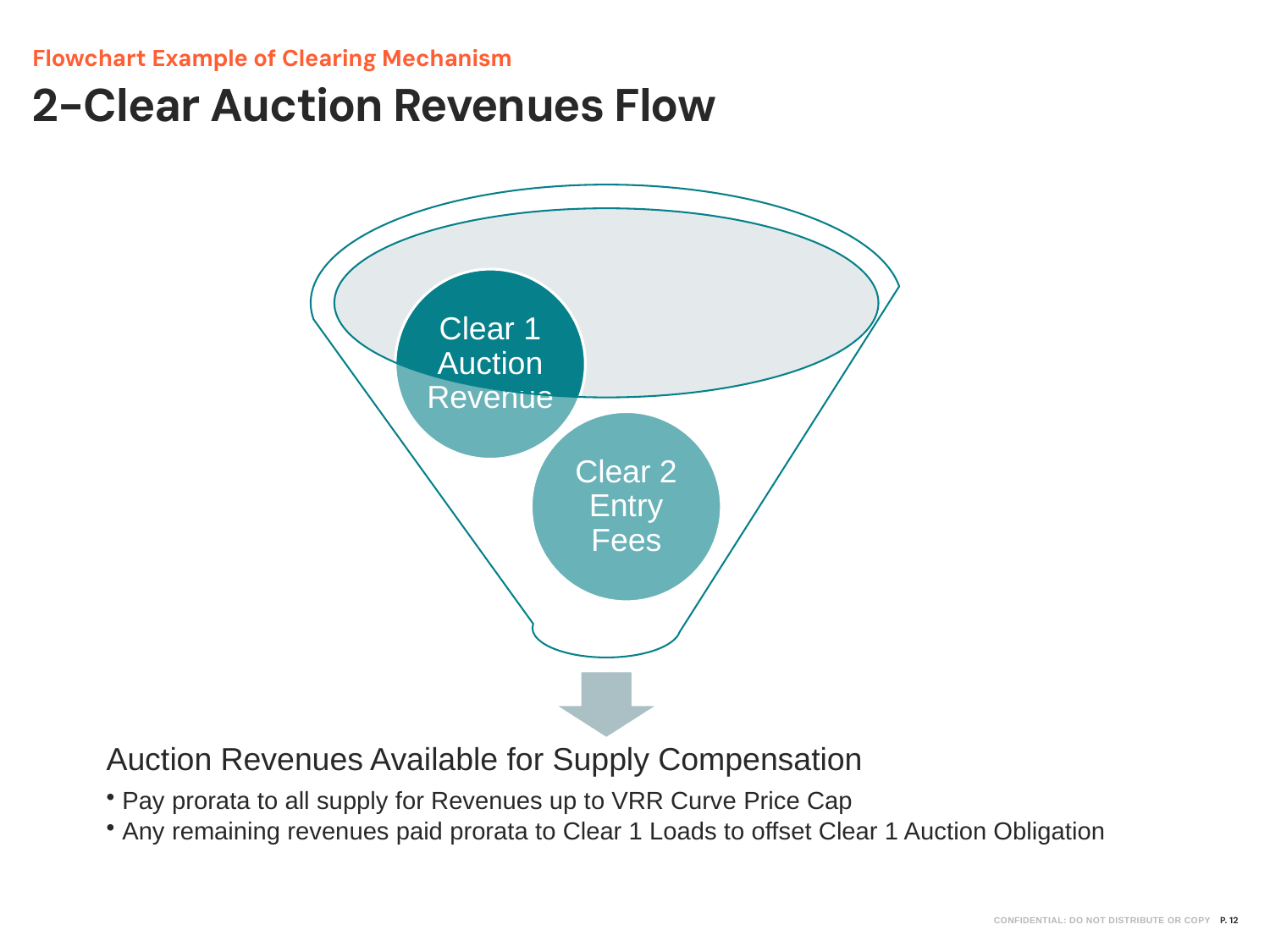

Flowchart Example of Clearing Mechanism
# 2-Clear Auction Revenues Flow
Auction Revenues Available for Supply Compensation
Pay prorata to all supply for Revenues up to VRR Curve Price Cap
Any remaining revenues paid prorata to Clear 1 Loads to offset Clear 1 Auction Obligation
Clear 2 Entry Fees
Clear 1 Auction Revenue